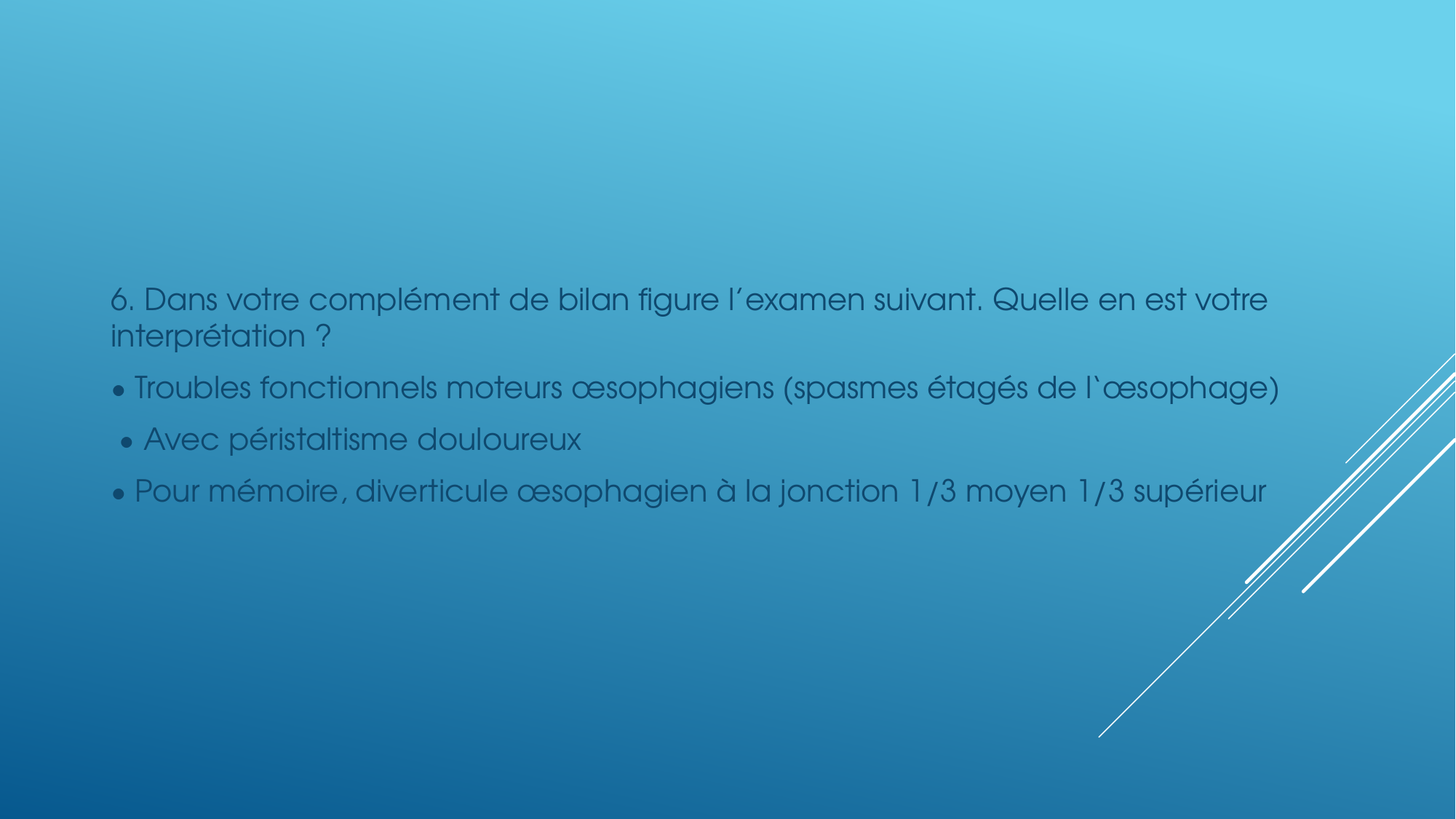

6. Dans votre complément de bilan figure l’examen suivant. Quelle en est votre interprétation ?
• Troubles fonctionnels moteurs œsophagiens (spasmes étagés de l‘œsophage)
 • Avec péristaltisme douloureux
• Pour mémoire, diverticule œsophagien à la jonction 1/3 moyen 1/3 supérieur